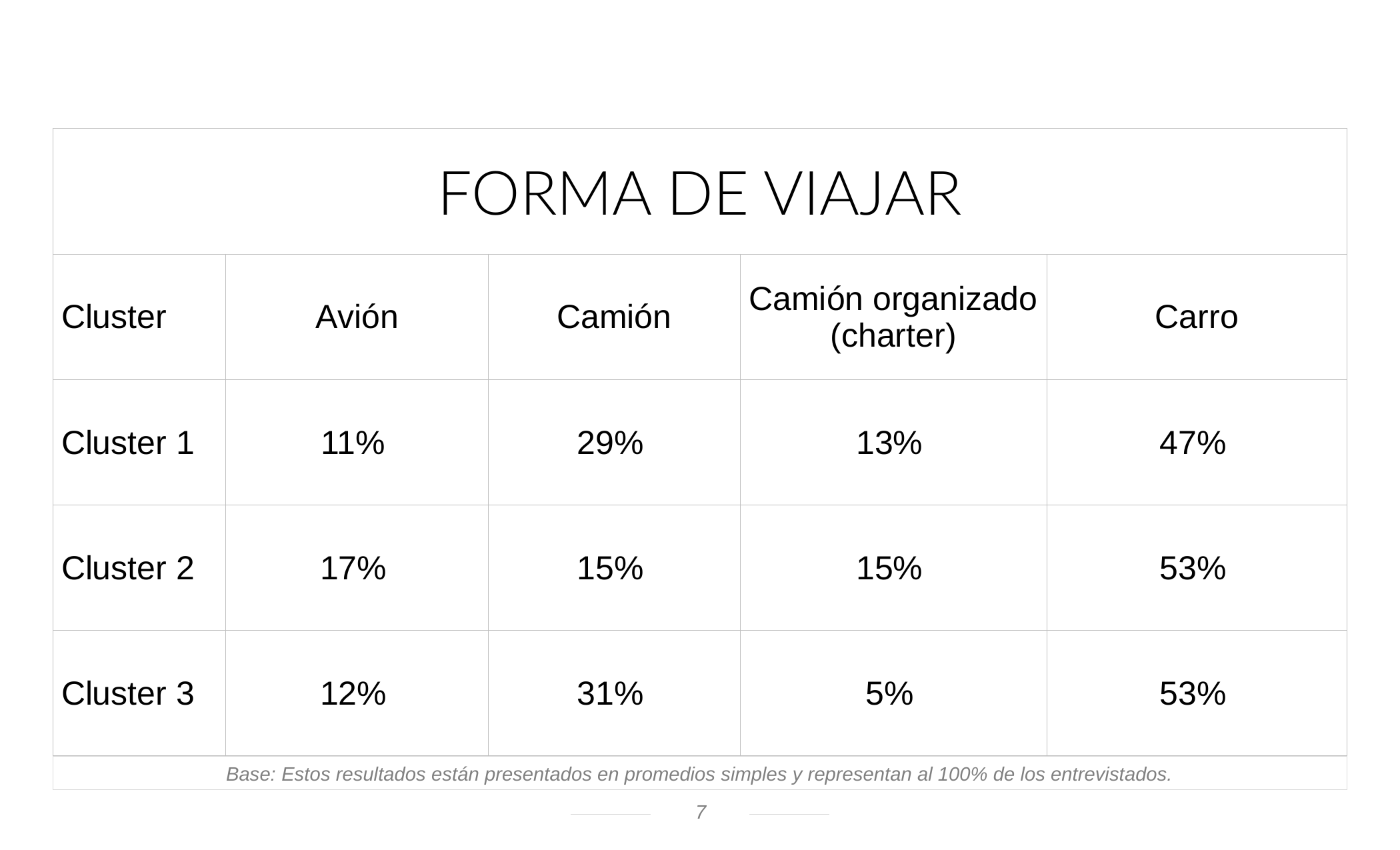

| FORMA DE VIAJAR |  |  |  |  |
| --- | --- | --- | --- | --- |
| Cluster | Avión | Camión | Camión organizado (charter) | Carro |
| Cluster 1 | 11% | 29% | 13% | 47% |
| Cluster 2 | 17% | 15% | 15% | 53% |
| Cluster 3 | 12% | 31% | 5% | 53% |
Base: Estos resultados están presentados en promedios simples y representan al 100% de los entrevistados.
7